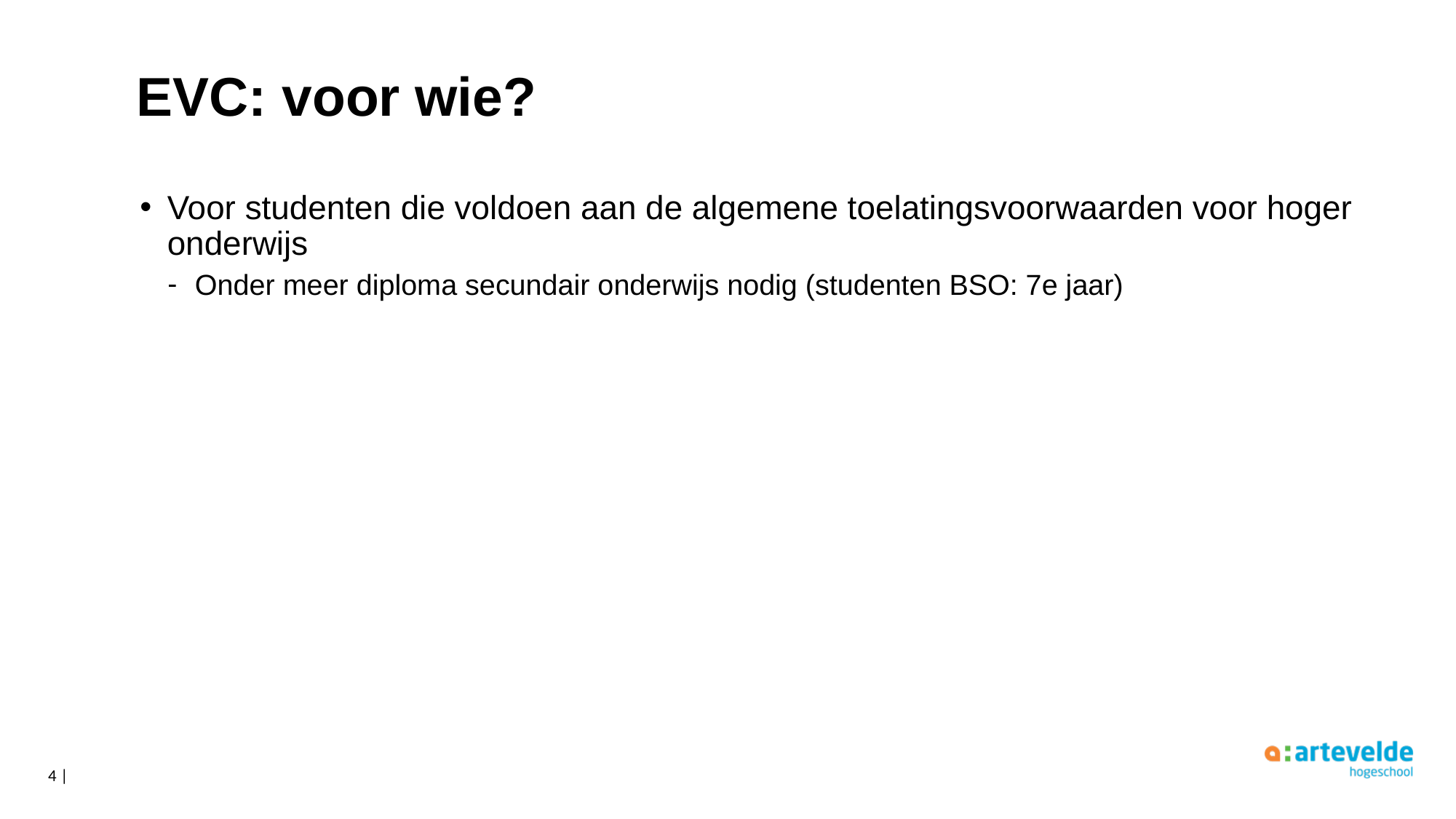

# EVC: voor wie?
Voor studenten die voldoen aan de algemene toelatingsvoorwaarden voor hoger onderwijs
Onder meer diploma secundair onderwijs nodig (studenten BSO: 7e jaar)

4 |